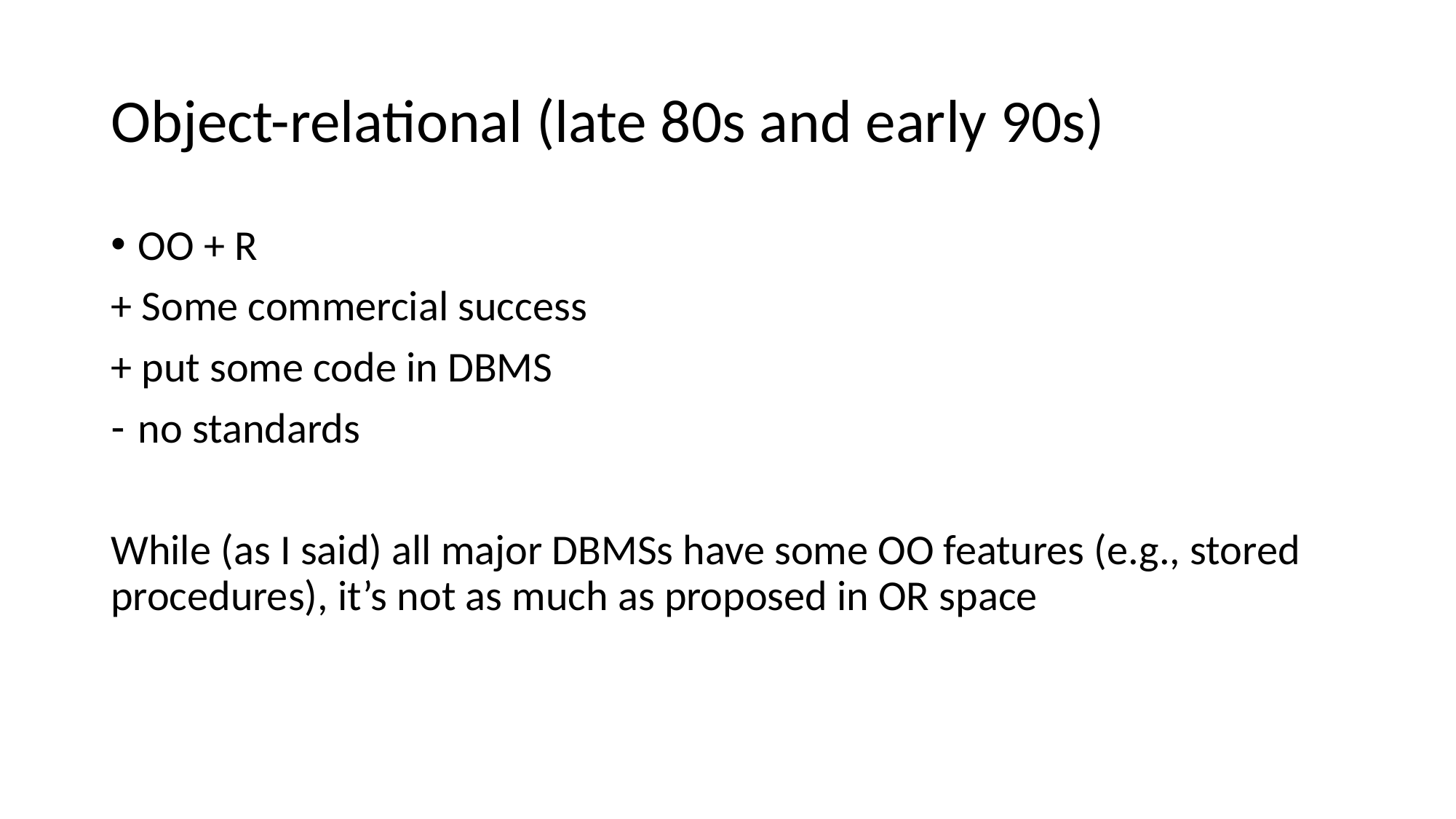

# Object-relational (late 80s and early 90s)
OO + R
+ Some commercial success
+ put some code in DBMS
no standards

While (as I said) all major DBMSs have some OO features (e.g., stored procedures), it’s not as much as proposed in OR space